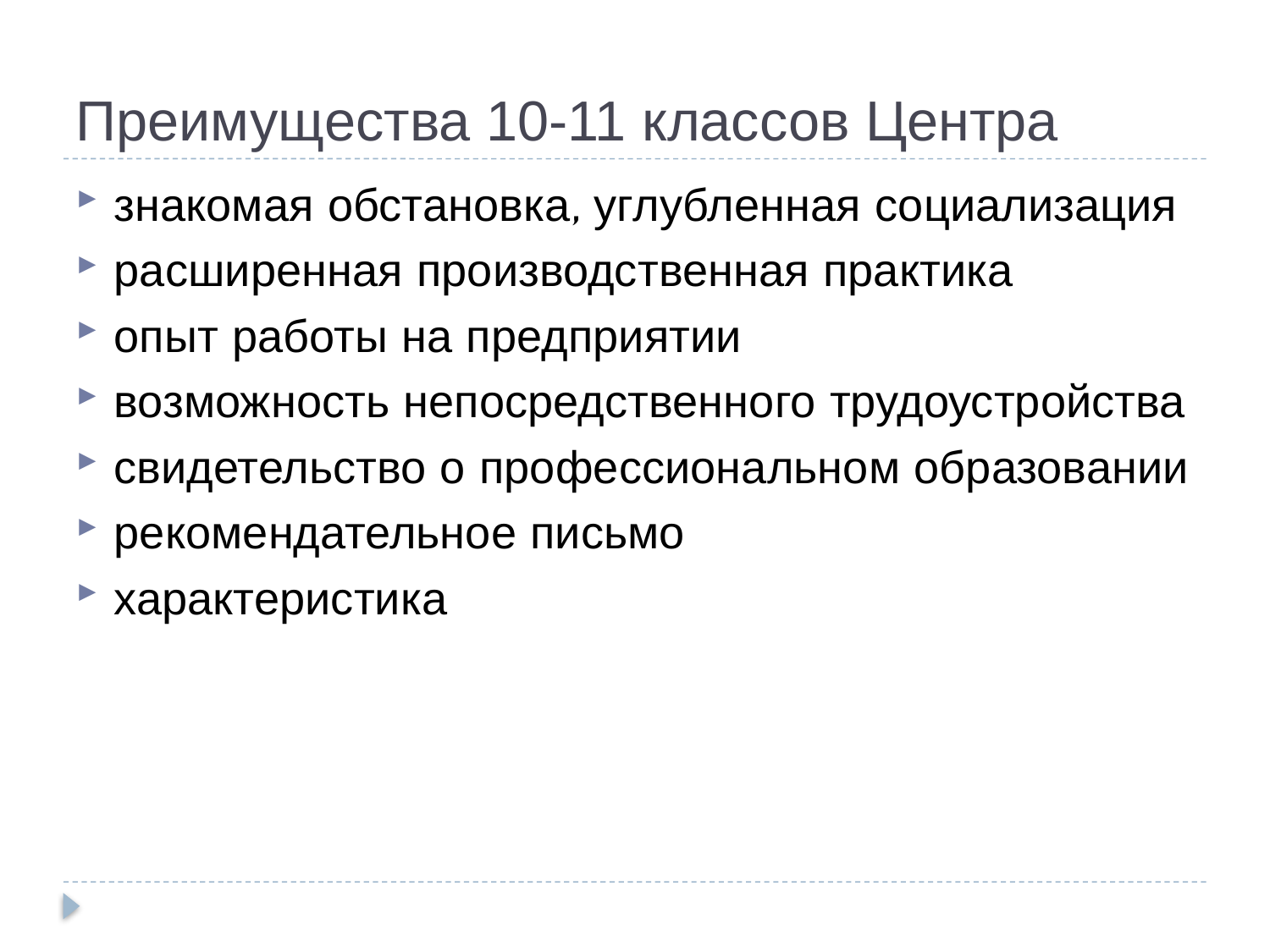

# Преимущества 10-11 классов Центра
знакомая обстановка, углубленная социализация
расширенная производственная практика
опыт работы на предприятии
возможность непосредственного трудоустройства
свидетельство о профессиональном образовании
рекомендательное письмо
характеристика